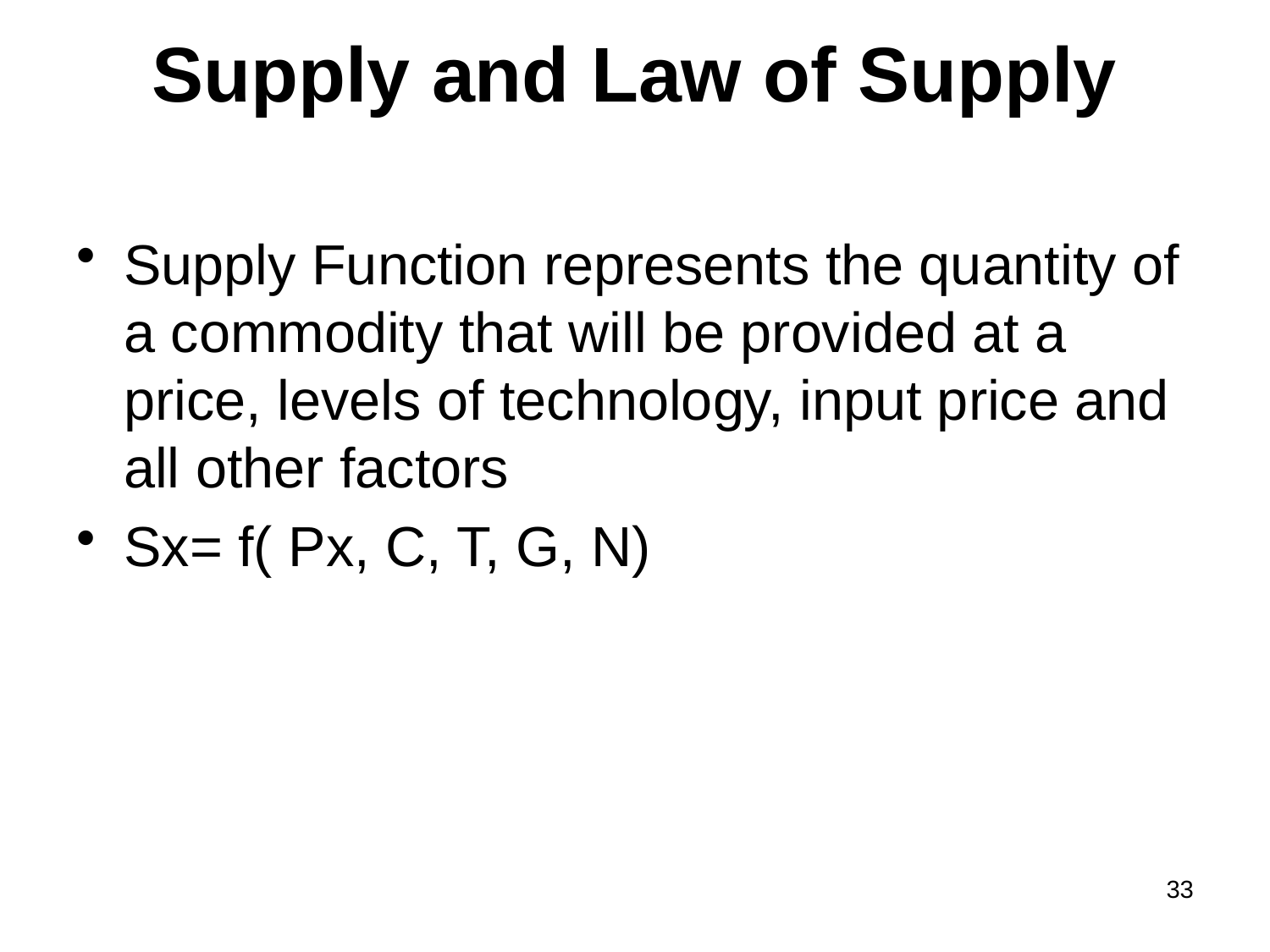

# Supply and Law of Supply
Supply Function represents the quantity of a commodity that will be provided at a price, levels of technology, input price and all other factors
Sx= f( Px, C, T, G, N)
33